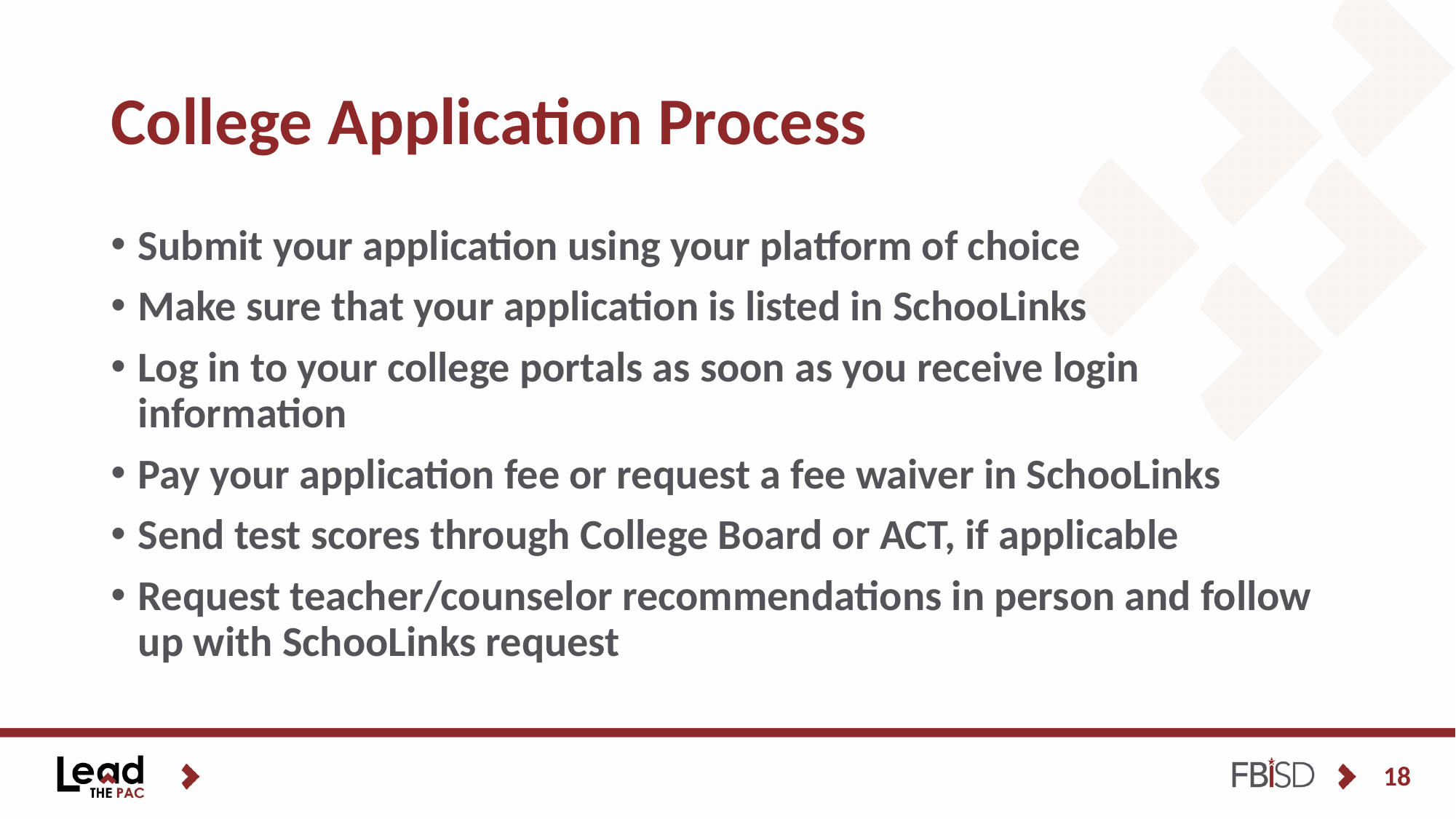

# College Application Process
Submit your application using your platform of choice
Make sure that your application is listed in SchooLinks
Log in to your college portals as soon as you receive login information
Pay your application fee or request a fee waiver in SchooLinks
Send test scores through College Board or ACT, if applicable
Request teacher/counselor recommendations in person and follow up with SchooLinks request
18